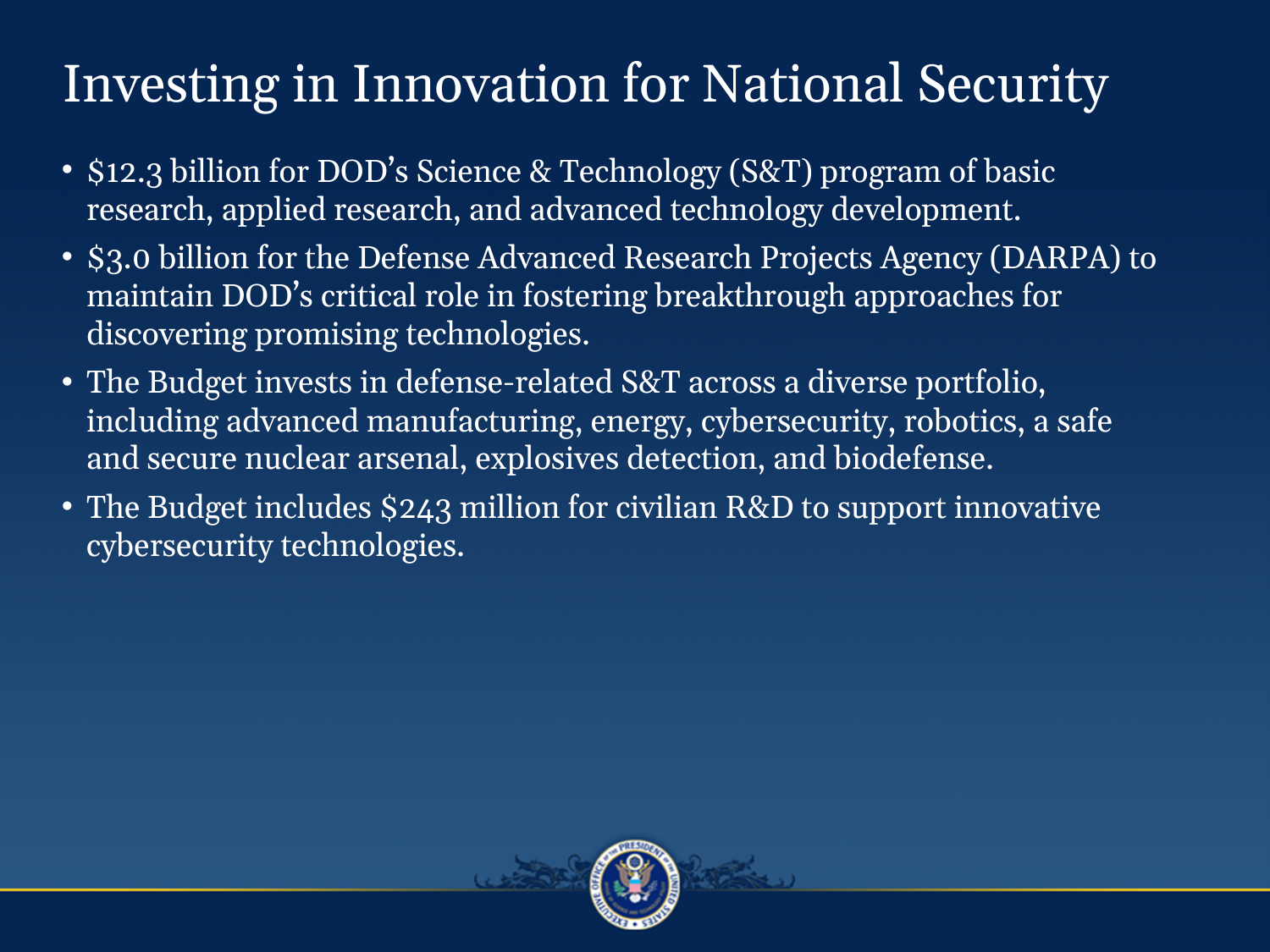

# Investing in Innovation for National Security
$12.3 billion for DOD’s Science & Technology (S&T) program of basic research, applied research, and advanced technology development.
$3.0 billion for the Defense Advanced Research Projects Agency (DARPA) to maintain DOD’s critical role in fostering breakthrough approaches for discovering promising technologies.
The Budget invests in defense-related S&T across a diverse portfolio, including advanced manufacturing, energy, cybersecurity, robotics, a safe and secure nuclear arsenal, explosives detection, and biodefense.
The Budget includes $243 million for civilian R&D to support innovative cybersecurity technologies.